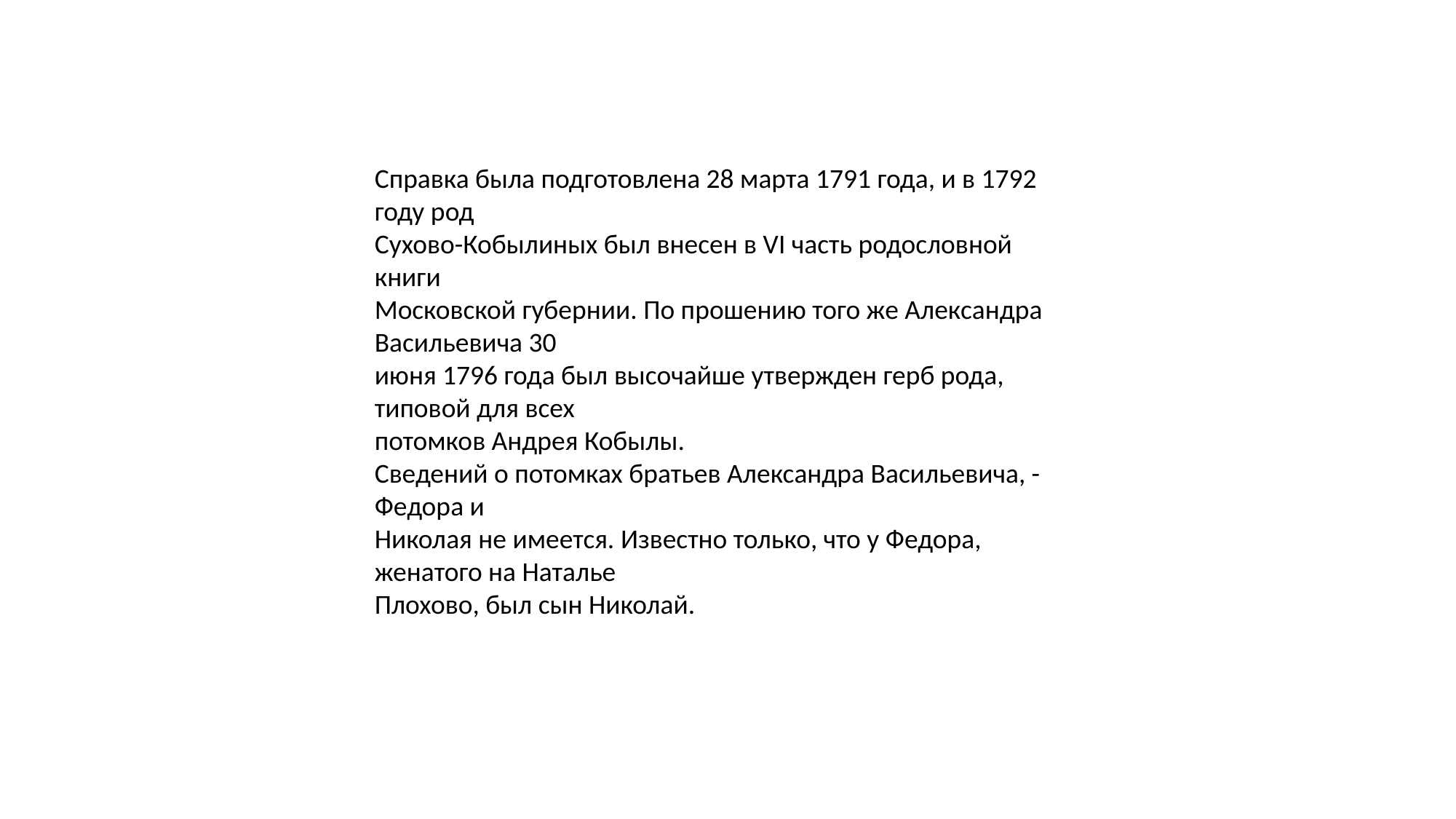

Справка была подготовлена 28 марта 1791 года, и в 1792 году род
Сухово-Кобылиных был внесен в VI часть родословной книги
Московской губернии. По прошению того же Александра Васильевича 30
июня 1796 года был высочайше утвержден герб рода, типовой для всех
потомков Андрея Кобылы.
Сведений о потомках братьев Александра Васильевича, - Федора и
Николая не имеется. Известно только, что у Федора, женатого на Наталье
Плохово, был сын Николай.